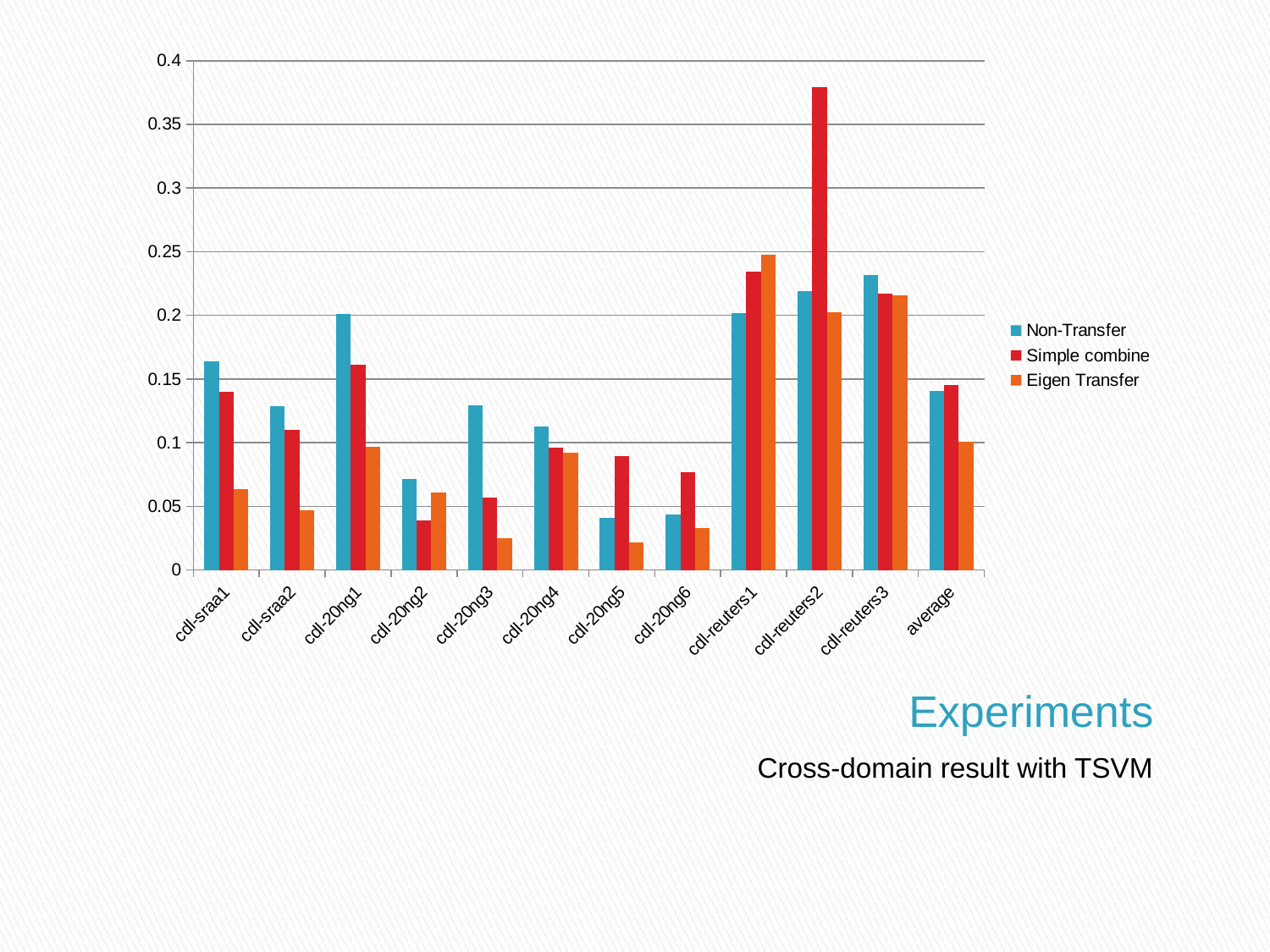

### Chart

| Category | Non-Transfer | Simple combine | Eigen Transfer |
|---|---|---|---|
| cdl-sraa1 | 0.16357 | 0.14012 | 0.06317 |
| cdl-sraa2 | 0.12851 | 0.11003 | 0.04714 |
| cdl-20ng1 | 0.20081 | 0.16124 | 0.09685000000000005 |
| cdl-20ng2 | 0.07124 | 0.03911 | 0.060890000000000034 |
| cdl-20ng3 | 0.12941000000000036 | 0.05674 | 0.02518 |
| cdl-20ng4 | 0.11258 | 0.09574 | 0.09233999999999999 |
| cdl-20ng5 | 0.04119999999999999 | 0.08955000000000038 | 0.021759999999999998 |
| cdl-20ng6 | 0.04329 | 0.07675 | 0.03298 |
| cdl-reuters1 | 0.20147 | 0.2344500000000002 | 0.24785000000000001 |
| cdl-reuters2 | 0.21934000000000045 | 0.3789400000000007 | 0.2021 |
| cdl-reuters3 | 0.23144000000000045 | 0.21686000000000036 | 0.2154300000000005 |
| average | 0.14026000000000038 | 0.14541181818181856 | 0.10051727272727273 |
# Experiments
Cross-domain result with TSVM